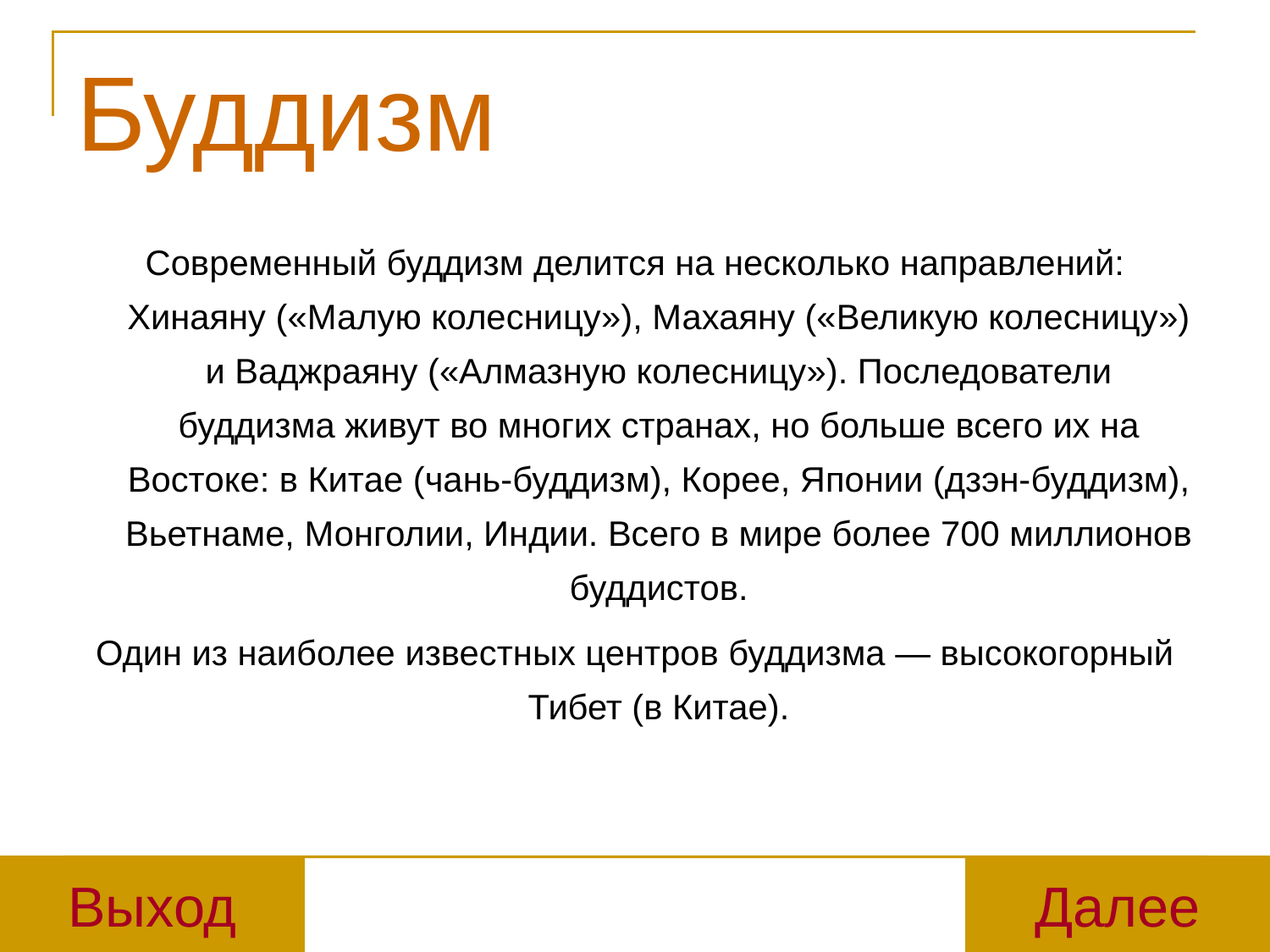

# Буддизм
Современный буддизм делится на несколько направлений: Хинаяну («Малую колесницу»), Махаяну («Великую колесницу») и Ваджраяну («Алмазную колесницу»). Последователи буддизма живут во многих странах, но больше всего их на Востоке: в Китае (чань-буддизм), Корее, Японии (дзэн-буддизм), Вьетнаме, Монголии, Индии. Всего в мире более 700 миллионов буддистов.
Один из наиболее известных центров буддизма — высокогорный Тибет (в Китае).

Выход
Далее